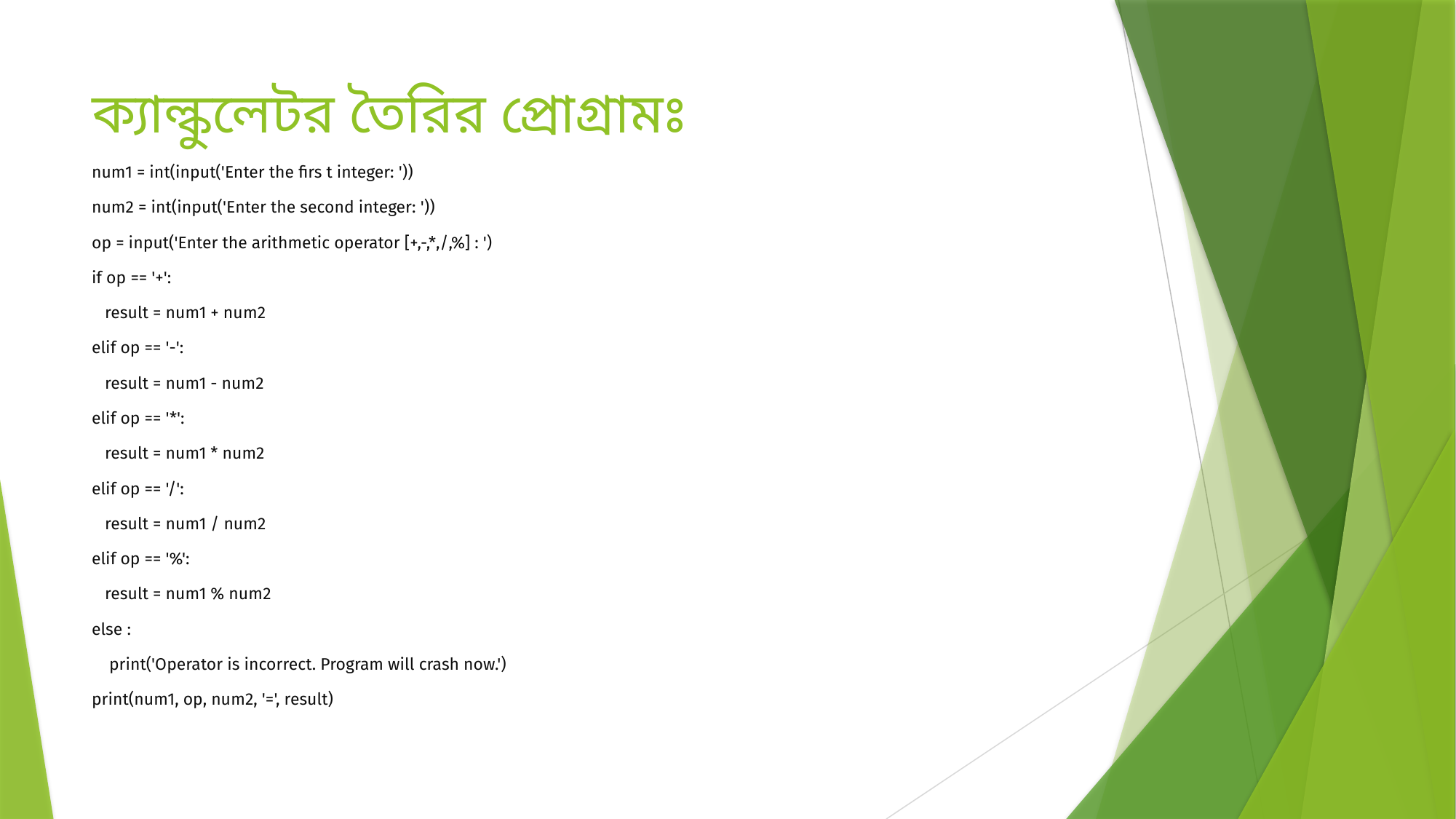

# ক্যাল্কুলেটর তৈরির প্রোগ্রামঃ
num1 = int(input('Enter the firs t integer: '))
num2 = int(input('Enter the second integer: '))
op = input('Enter the arithmetic operator [+,-,*,/,%] : ')
if op == '+':
   result = num1 + num2
elif op == '-':
   result = num1 - num2
elif op == '*':
   result = num1 * num2
elif op == '/':
   result = num1 / num2
elif op == '%':
   result = num1 % num2
else :
    print('Operator is incorrect. Program will crash now.')
print(num1, op, num2, '=', result)